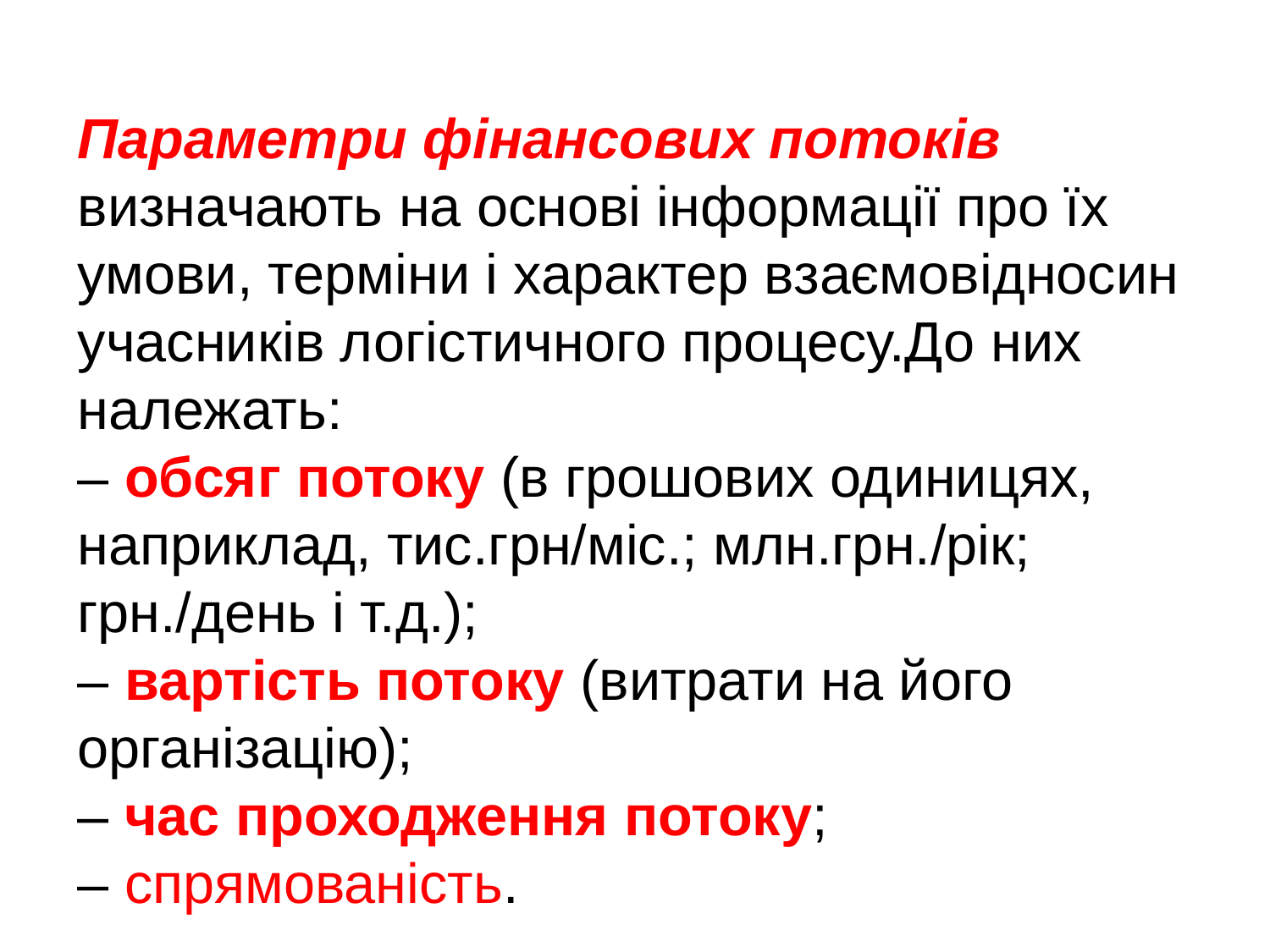

Параметри фінансових потоків визначають на основі інформації про їх умови, терміни і характер взаємовідносин учасників логістичного процесу.До них належать:
– обсяг потоку (в грошових одиницях, наприклад, тис.грн/міс.; млн.грн./рік; грн./день і т.д.);
– вартість потоку (витрати на його організацію);
– час проходження потоку;
– спрямованість.